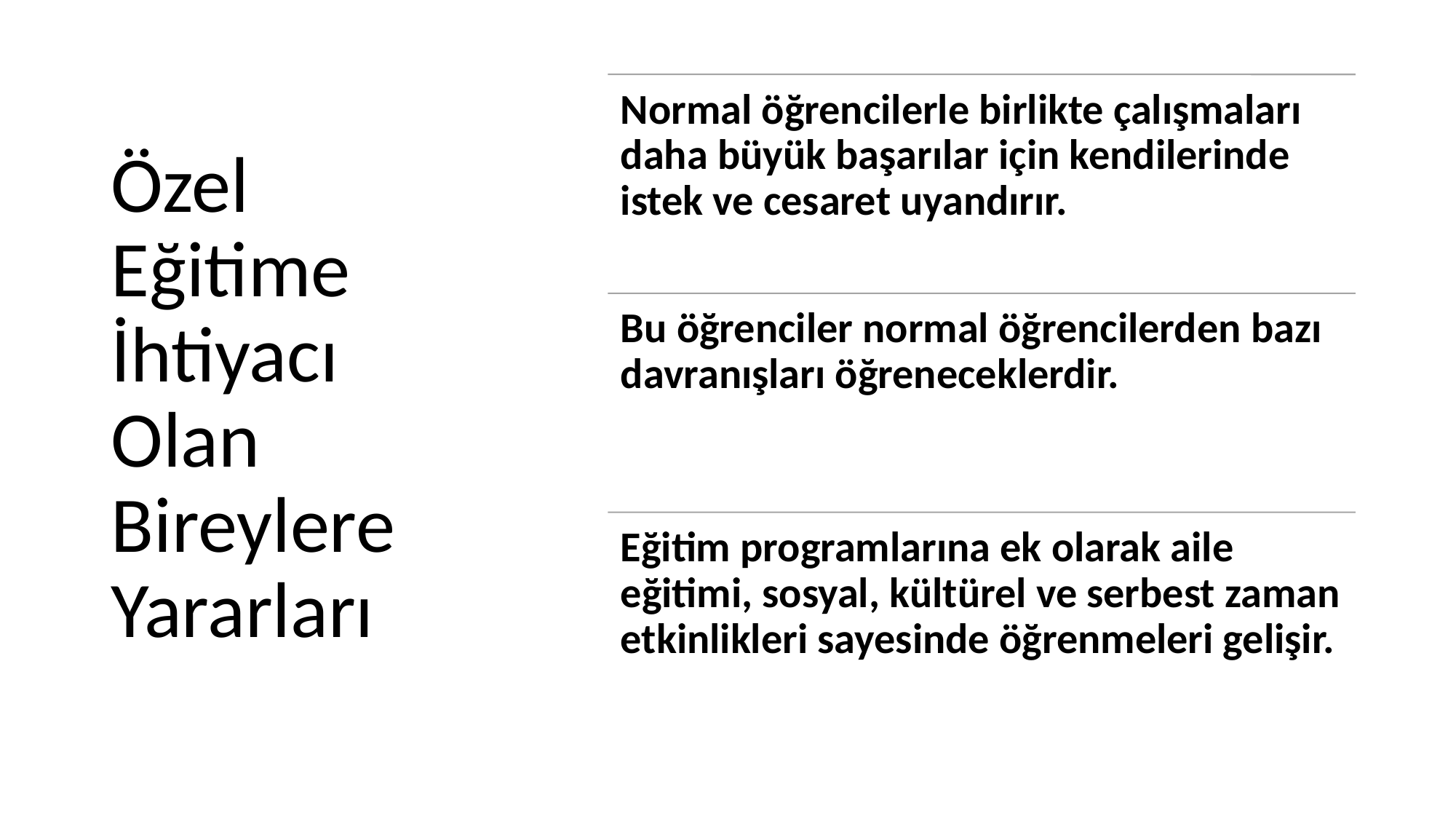

# Özel Eğitime İhtiyacı Olan Bireylere Yararları
Normal öğrencilerle birlikte çalışmaları daha büyük başarılar için kendilerinde istek ve cesaret uyandırır.
Bu öğrenciler normal öğrencilerden bazı davranışları öğreneceklerdir.
Eğitim programlarına ek olarak aile eğitimi, sosyal, kültürel ve serbest zaman etkinlikleri sayesinde öğrenmeleri gelişir.